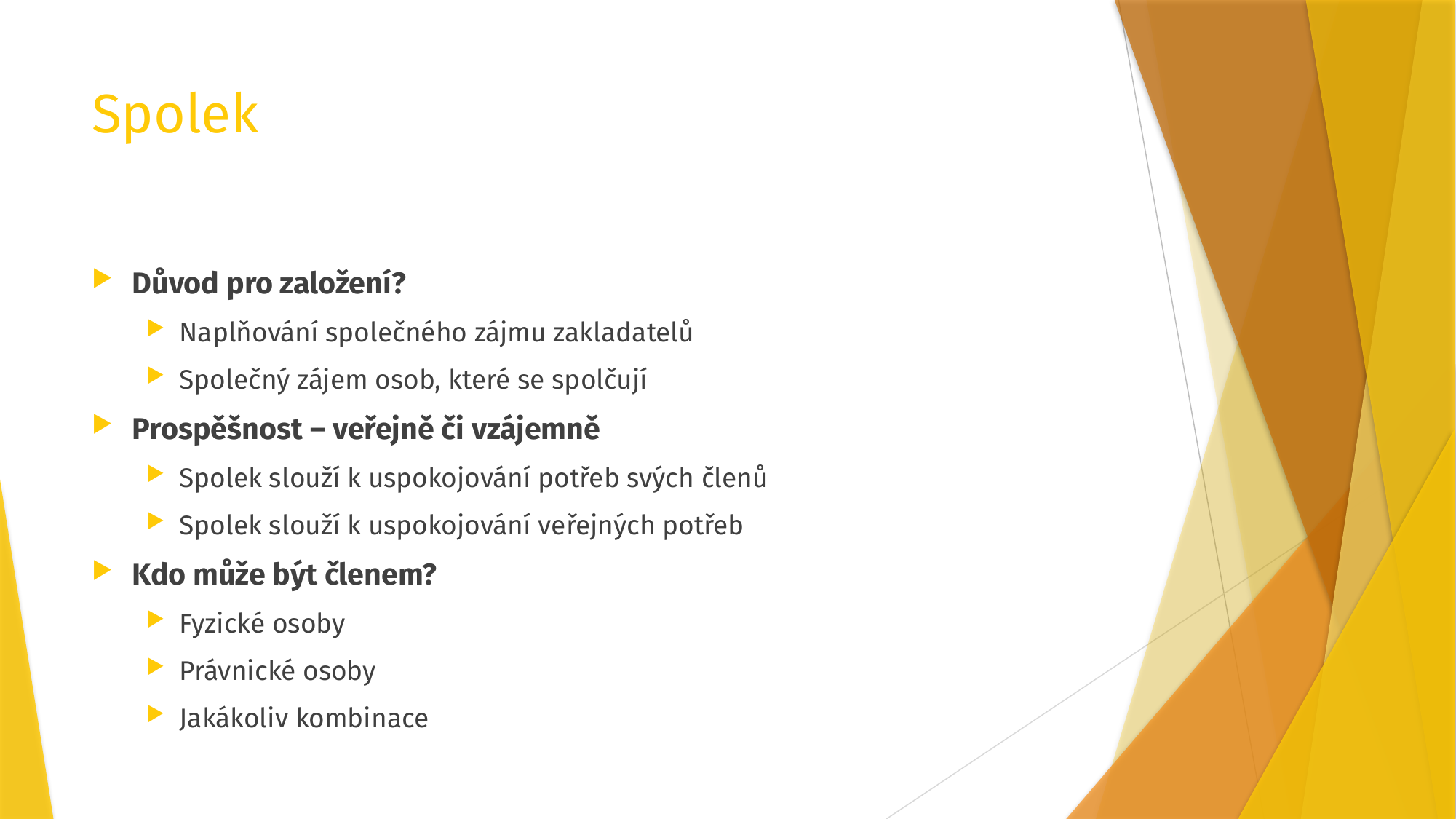

# Spolek
Důvod pro založení?
Naplňování společného zájmu zakladatelů
Společný zájem osob, které se spolčují
Prospěšnost – veřejně či vzájemně
Spolek slouží k uspokojování potřeb svých členů
Spolek slouží k uspokojování veřejných potřeb
Kdo může být členem?
Fyzické osoby
Právnické osoby
Jakákoliv kombinace